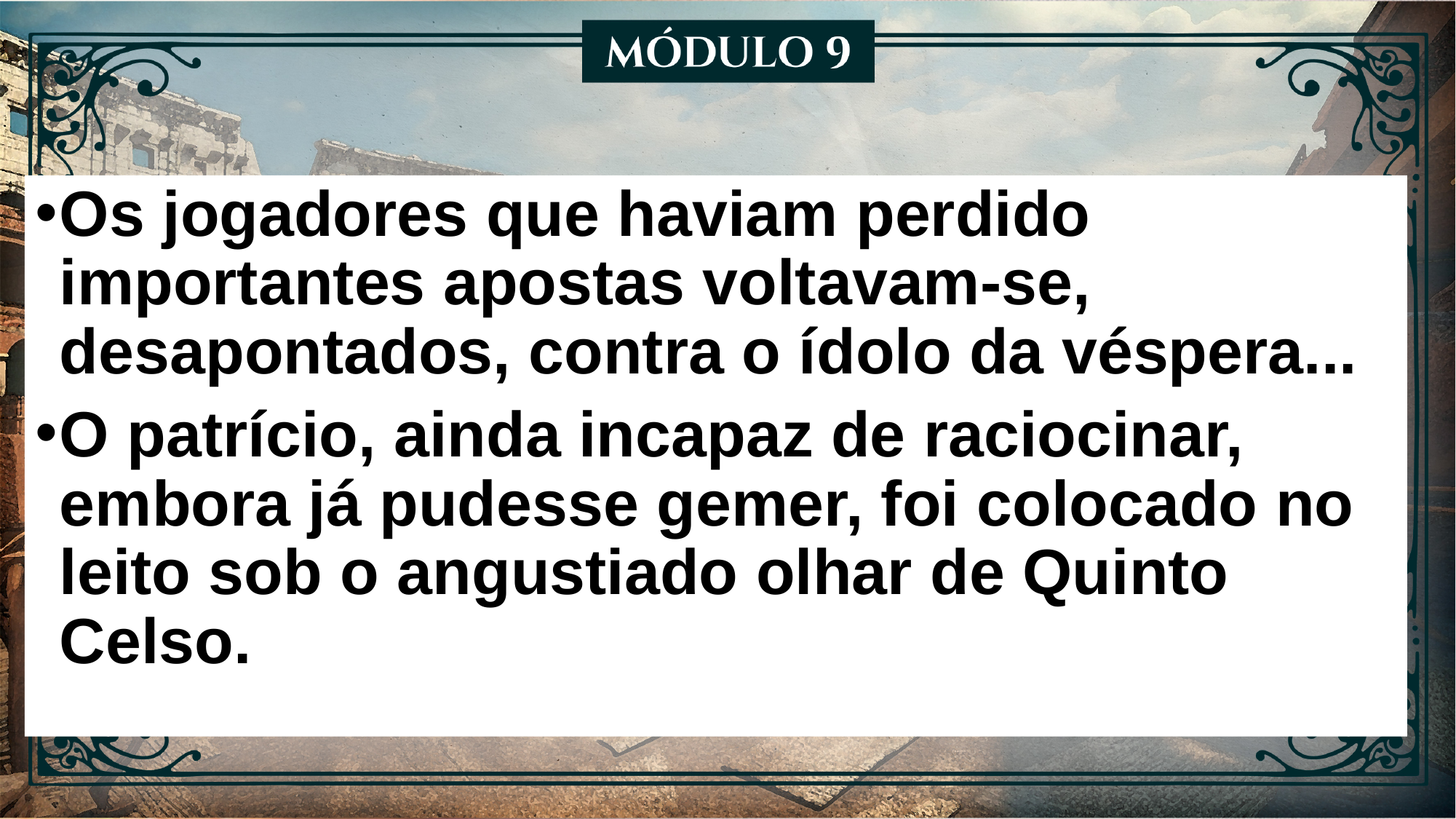

Os jogadores que haviam perdido importantes apostas voltavam-se, desapontados, contra o ídolo da véspera...
O patrício, ainda incapaz de raciocinar, embora já pudesse gemer, foi colocado no leito sob o angustiado olhar de Quinto Celso.